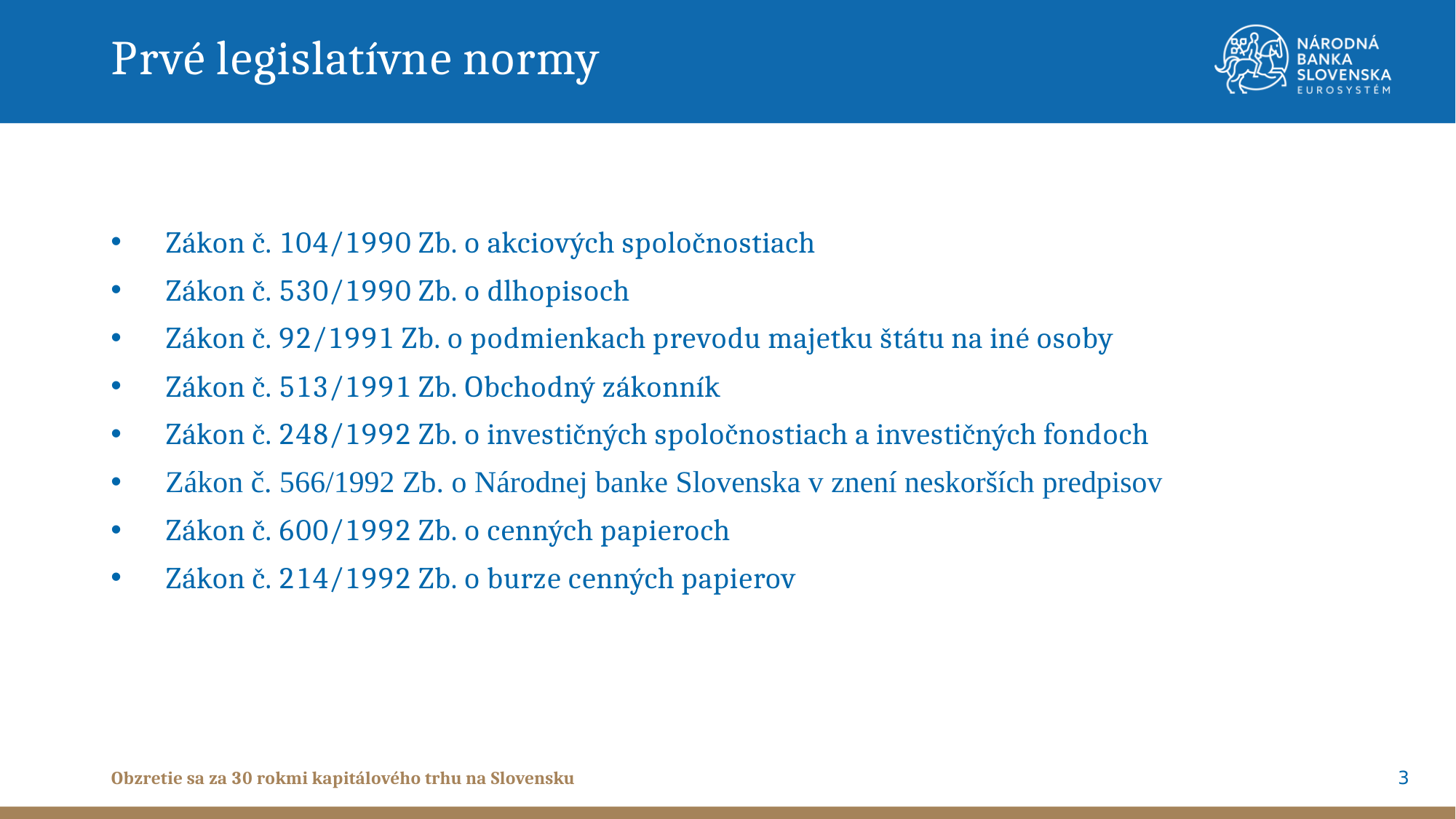

Prvé legislatívne normy

Zákon č. 104/1990 Zb. o akciových spoločnostiach
Zákon č. 530/1990 Zb. o dlhopisoch
Zákon č. 92/1991 Zb. o podmienkach prevodu majetku štátu na iné osoby
Zákon č. 513/1991 Zb. Obchodný zákonník
Zákon č. 248/1992 Zb. o investičných spoločnostiach a investičných fondoch
Zákon č. 566/1992 Zb. o Národnej banke Slovenska v znení neskorších predpisov
Zákon č. 600/1992 Zb. o cenných papieroch
Zákon č. 214/1992 Zb. o burze cenných papierov

3
Obzretie sa za 30 rokmi kapitálového trhu na Slovensku